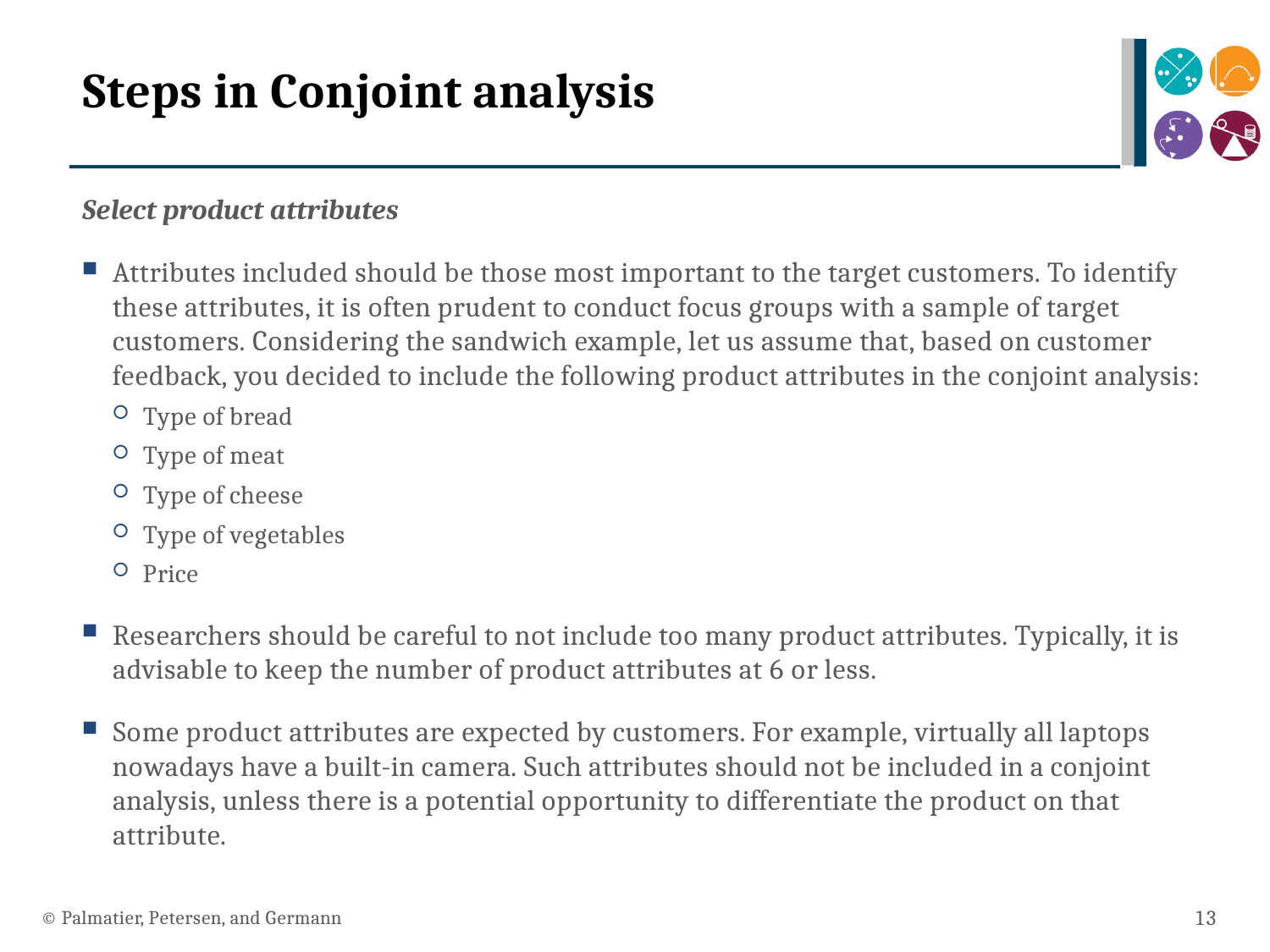

# Steps in Conjoint analysis
Select product attributes
Attributes included should be those most important to the target customers. To identify these attributes, it is often prudent to conduct focus groups with a sample of target customers. Considering the sandwich example, let us assume that, based on customer feedback, you decided to include the following product attributes in the conjoint analysis:
Type of bread
Type of meat
Type of cheese
Type of vegetables
Price
Researchers should be careful to not include too many product attributes. Typically, it is advisable to keep the number of product attributes at 6 or less.
Some product attributes are expected by customers. For example, virtually all laptops nowadays have a built-in camera. Such attributes should not be included in a conjoint analysis, unless there is a potential opportunity to differentiate the product on that attribute.
© Palmatier, Petersen, and Germann
13